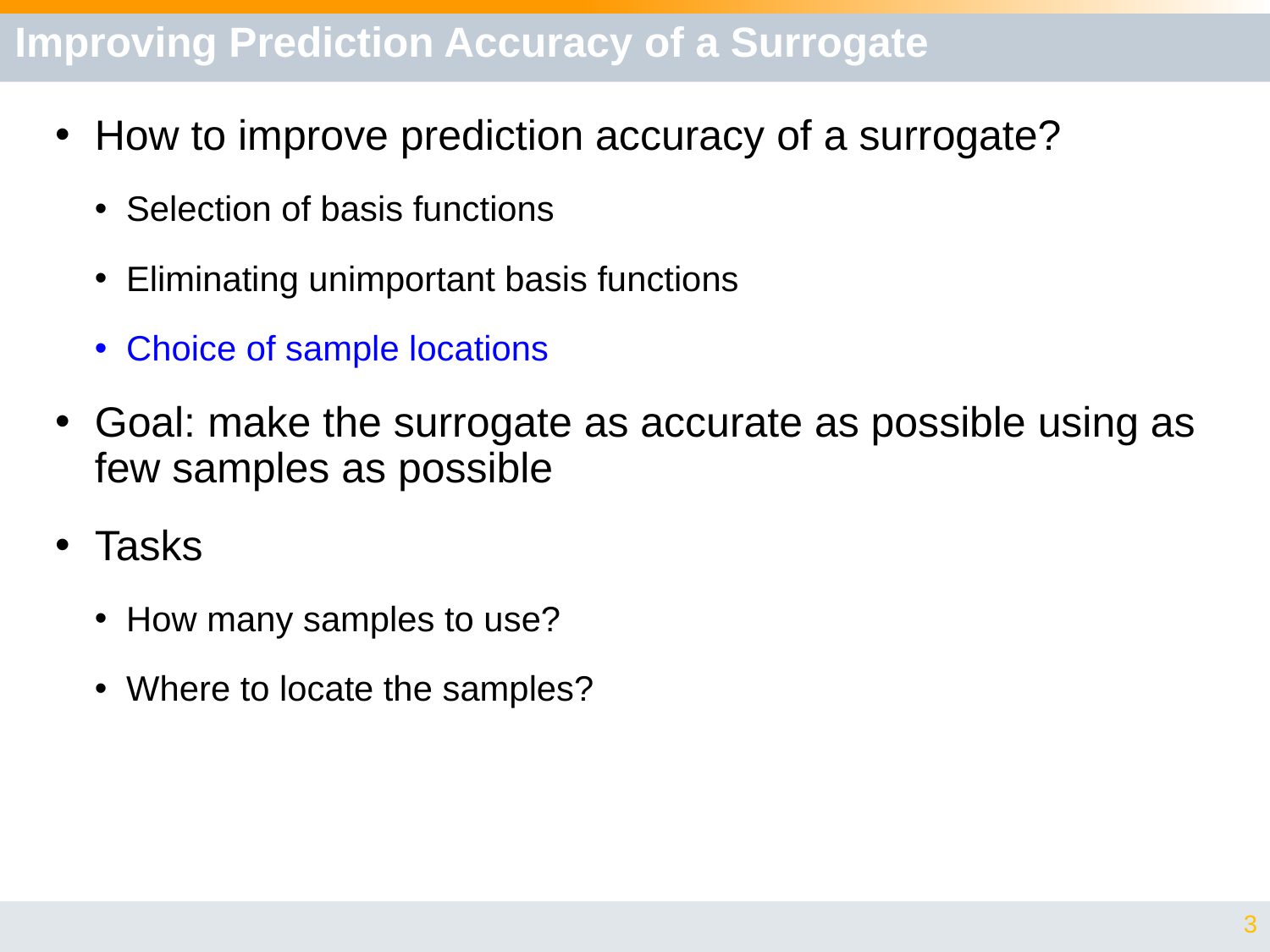

# Improving Prediction Accuracy of a Surrogate
How to improve prediction accuracy of a surrogate?
Selection of basis functions
Eliminating unimportant basis functions
Choice of sample locations
Goal: make the surrogate as accurate as possible using as few samples as possible
Tasks
How many samples to use?
Where to locate the samples?